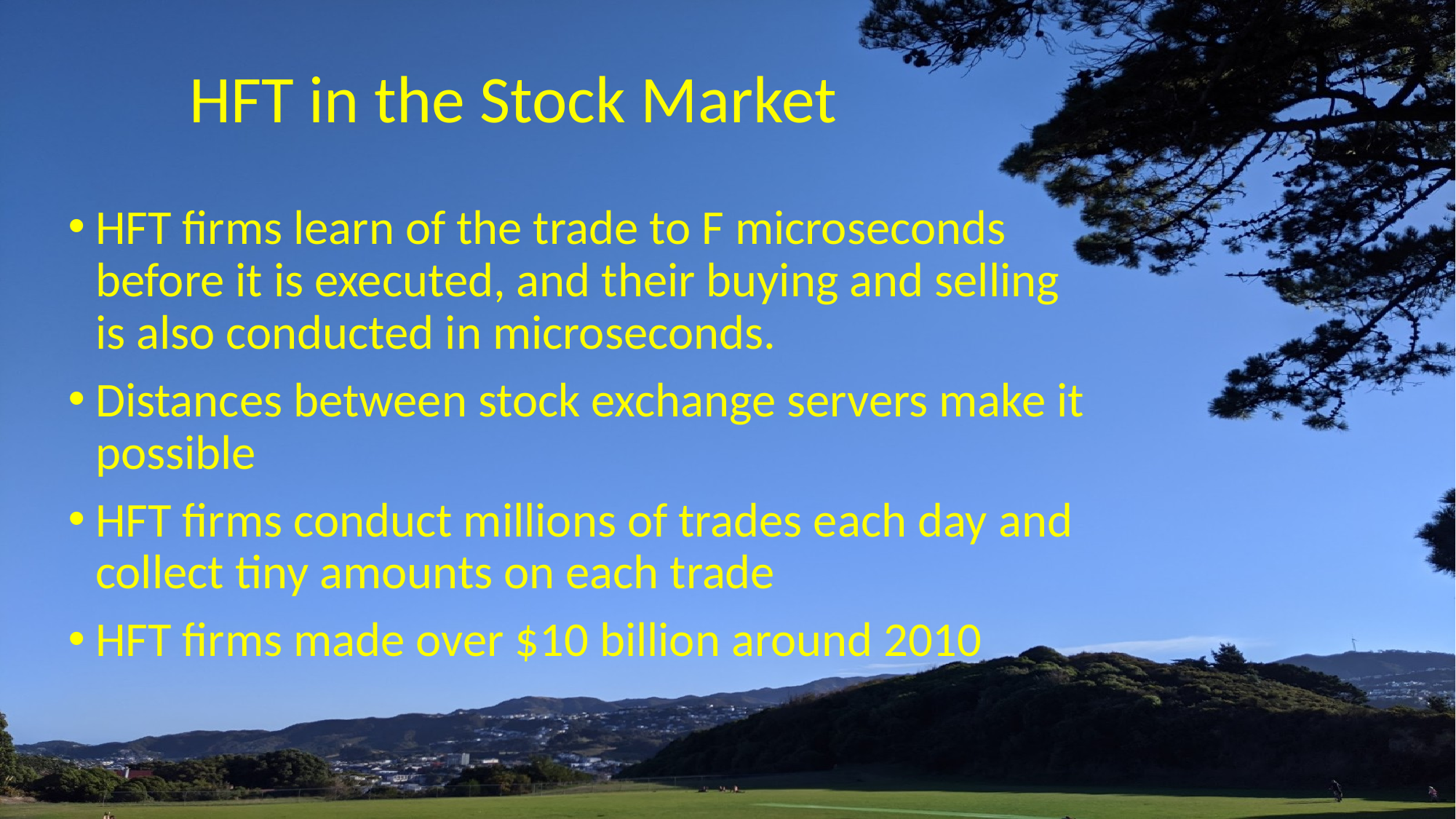

# HFT in the Stock Market
HFT firms learn of the trade to F microseconds before it is executed, and their buying and selling is also conducted in microseconds.
Distances between stock exchange servers make it possible
HFT firms conduct millions of trades each day and collect tiny amounts on each trade
HFT firms made over $10 billion around 2010